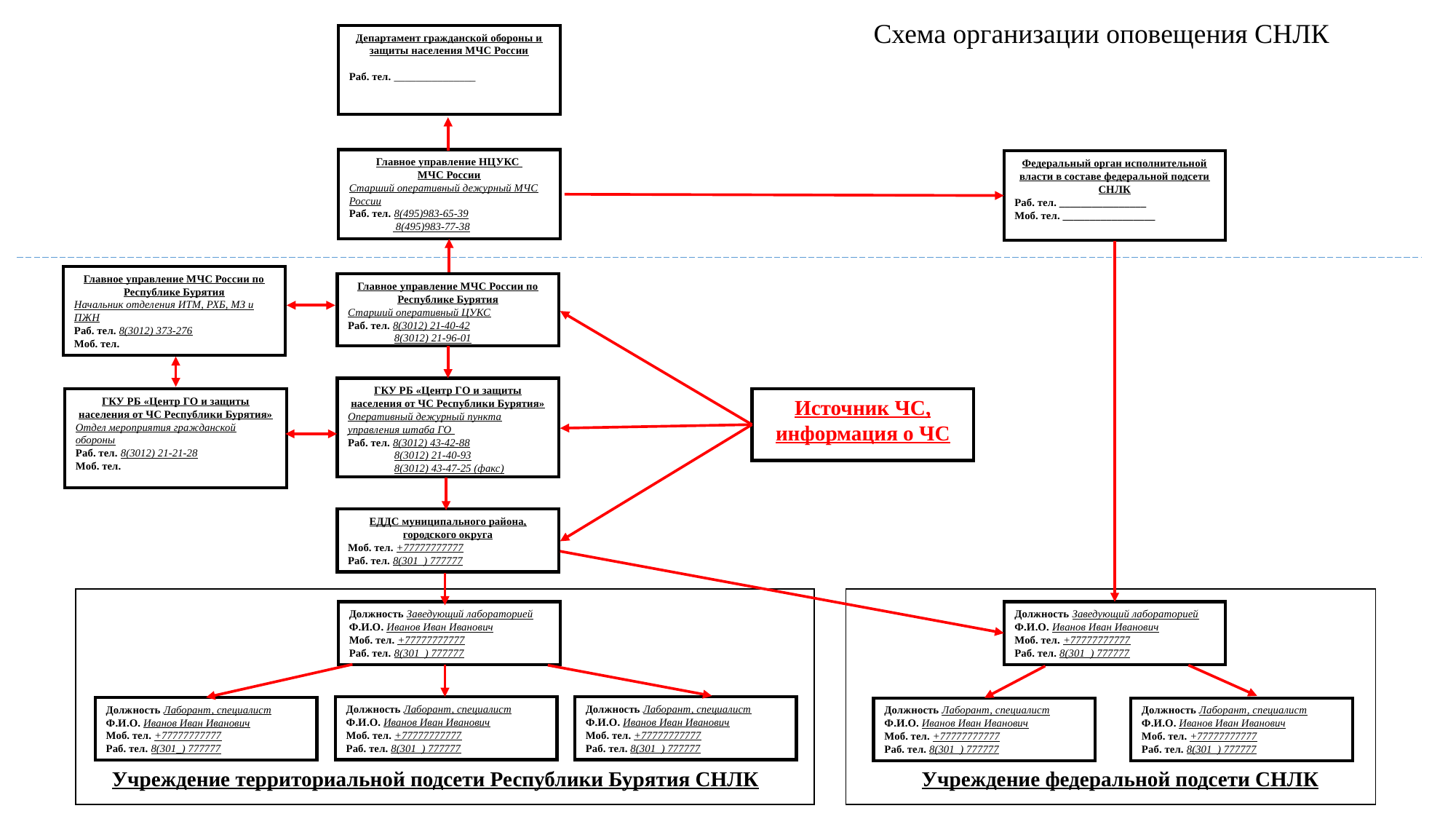

Схема организации оповещения СНЛК
Департамент гражданской обороны и защиты населения МЧС России

Раб. тел. _______________
Главное управление НЦУКС
МЧС России
Старший оперативный дежурный МЧС России
Раб. тел. 8(495)983-65-39
                 8(495)983-77-38
Федеральный орган исполнительной власти в составе федеральной подсети СНЛК
Раб. тел. ________________
Моб. тел. _________________
Главное управление МЧС России по Республике Бурятия
Начальник отделения ИТМ, РХБ, МЗ и ПЖН
Раб. тел. 8(3012) 373-276
Моб. тел.
Главное управление МЧС России по Республике Бурятия
Старший оперативный ЦУКС
Раб. тел. 8(3012) 21-40-42
                 8(3012) 21-96-01
ГКУ РБ «Центр ГО и защиты населения от ЧС Республики Бурятия»
Оперативный дежурный пункта управления штаба ГО
Раб. тел. 8(3012) 43-42-88
                 8(3012) 21-40-93
                 8(3012) 43-47-25 (факс)
Источник ЧС, информация о ЧС
ГКУ РБ «Центр ГО и защиты населения от ЧС Республики Бурятия»
Отдел мероприятия гражданской обороны
Раб. тел. 8(3012) 21-21-28
Моб. тел.
ЕДДС муниципального района, городского округа
Моб. тел. +77777777777
Раб. тел. 8(301_) 777777

Должность Заведующий лабораторией
Ф.И.О. Иванов Иван Иванович
Моб. тел. +77777777777
Раб. тел. 8(301_) 777777
Должность Заведующий лабораторией
Ф.И.О. Иванов Иван Иванович
Моб. тел. +77777777777
Раб. тел. 8(301_) 777777
Должность Лаборант, специалист
Ф.И.О. Иванов Иван Иванович
Моб. тел. +77777777777
Раб. тел. 8(301_) 777777
Должность Лаборант, специалист
Ф.И.О. Иванов Иван Иванович
Моб. тел. +77777777777
Раб. тел. 8(301_) 777777
Должность Лаборант, специалист
Ф.И.О. Иванов Иван Иванович
Моб. тел. +77777777777
Раб. тел. 8(301_) 777777
Должность Лаборант, специалист
Ф.И.О. Иванов Иван Иванович
Моб. тел. +77777777777
Раб. тел. 8(301_) 777777
Должность Лаборант, специалист
Ф.И.О. Иванов Иван Иванович
Моб. тел. +77777777777
Раб. тел. 8(301_) 777777
Учреждение федеральной подсети СНЛК
Учреждение территориальной подсети Республики Бурятия СНЛК